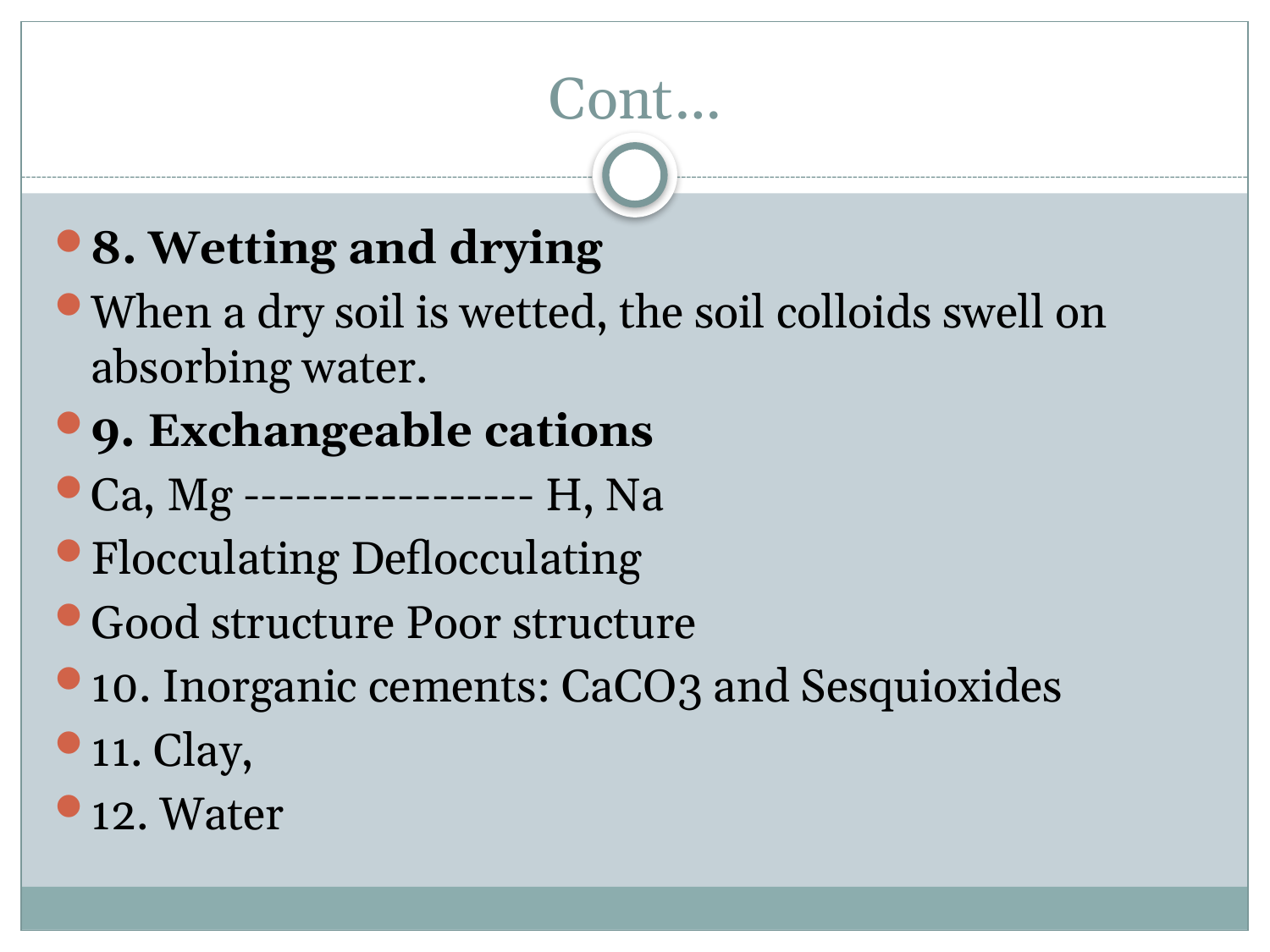

# Cont…
8. Wetting and drying
When a dry soil is wetted, the soil colloids swell on absorbing water.
9. Exchangeable cations
Ca, Mg ----------------- H, Na
Flocculating Deflocculating
Good structure Poor structure
10. Inorganic cements: CaCO3 and Sesquioxides
11. Clay,
12. Water